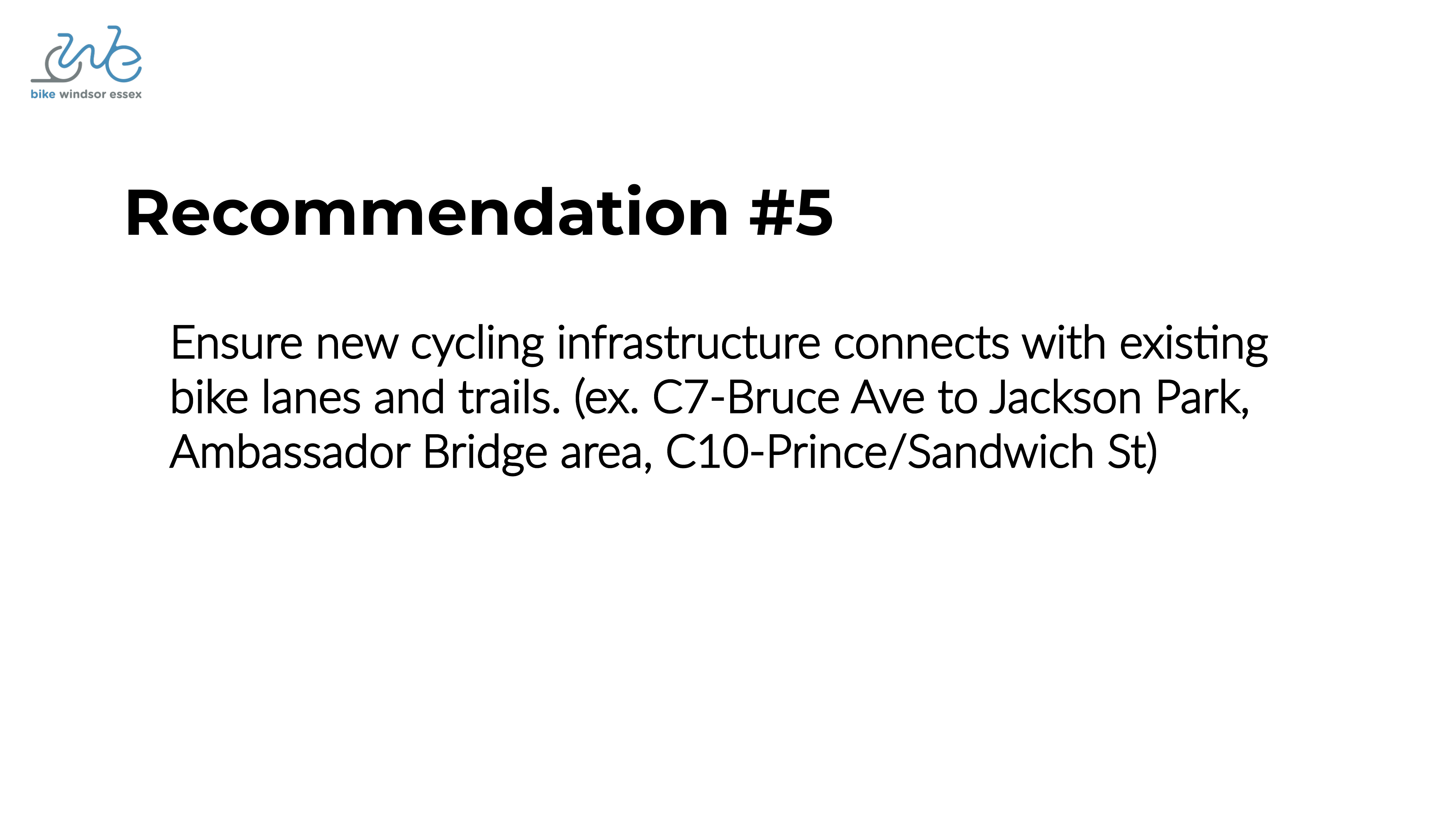

Recommendation #5
Ensure new cycling infrastructure connects with existing bike lanes and trails. (ex. C7-Bruce Ave to Jackson Park, Ambassador Bridge area, C10-Prince/Sandwich St)